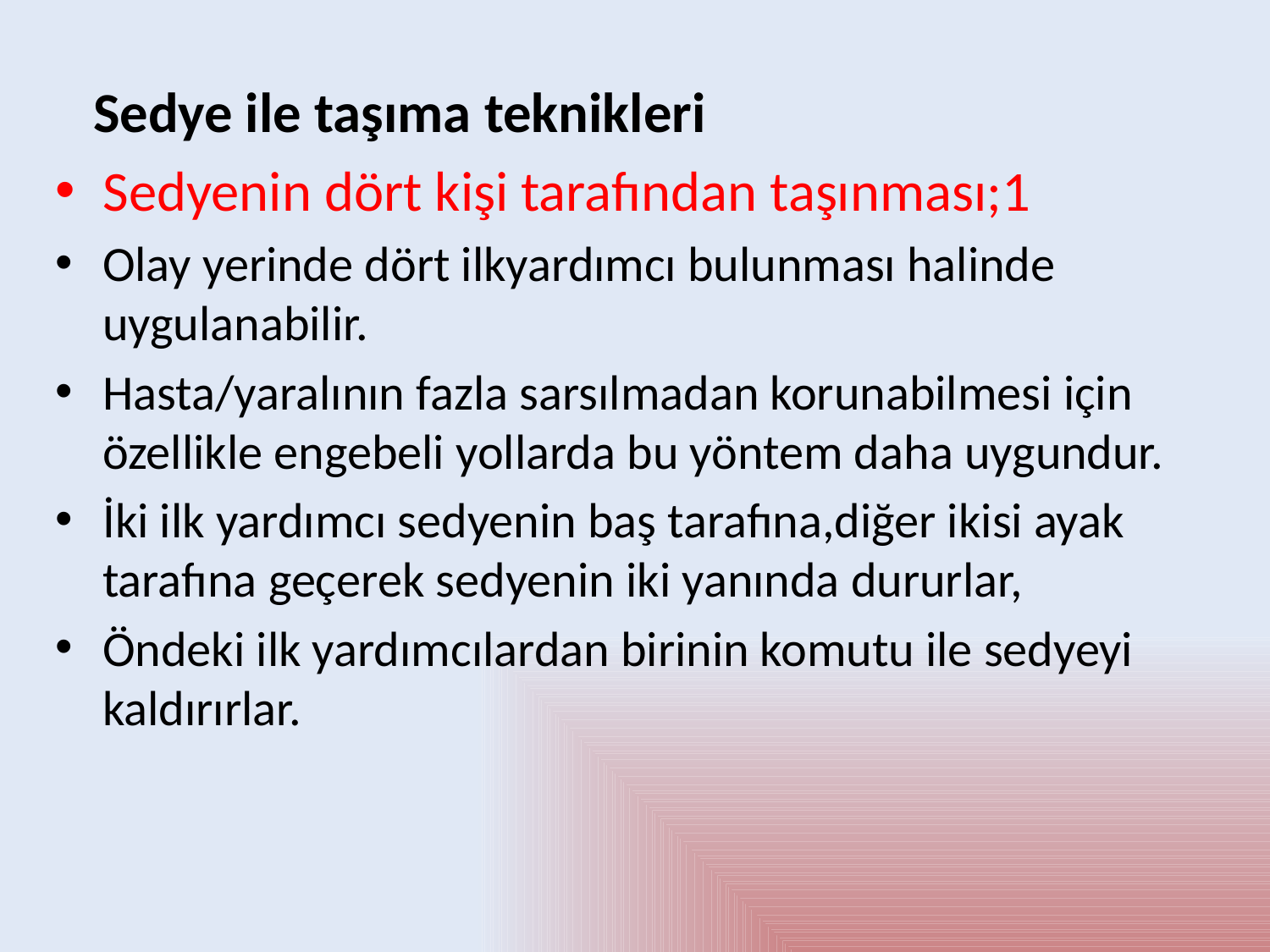

Sedye ile taşıma teknikleri
Sedyenin dört kişi tarafından taşınması;1
Olay yerinde dört ilkyardımcı bulunması halinde uygulanabilir.
Hasta/yaralının fazla sarsılmadan korunabilmesi için özellikle engebeli yollarda bu yöntem daha uygundur.
İki ilk yardımcı sedyenin baş tarafına,diğer ikisi ayak tarafına geçerek sedyenin iki yanında dururlar,
Öndeki ilk yardımcılardan birinin komutu ile sedyeyi kaldırırlar.